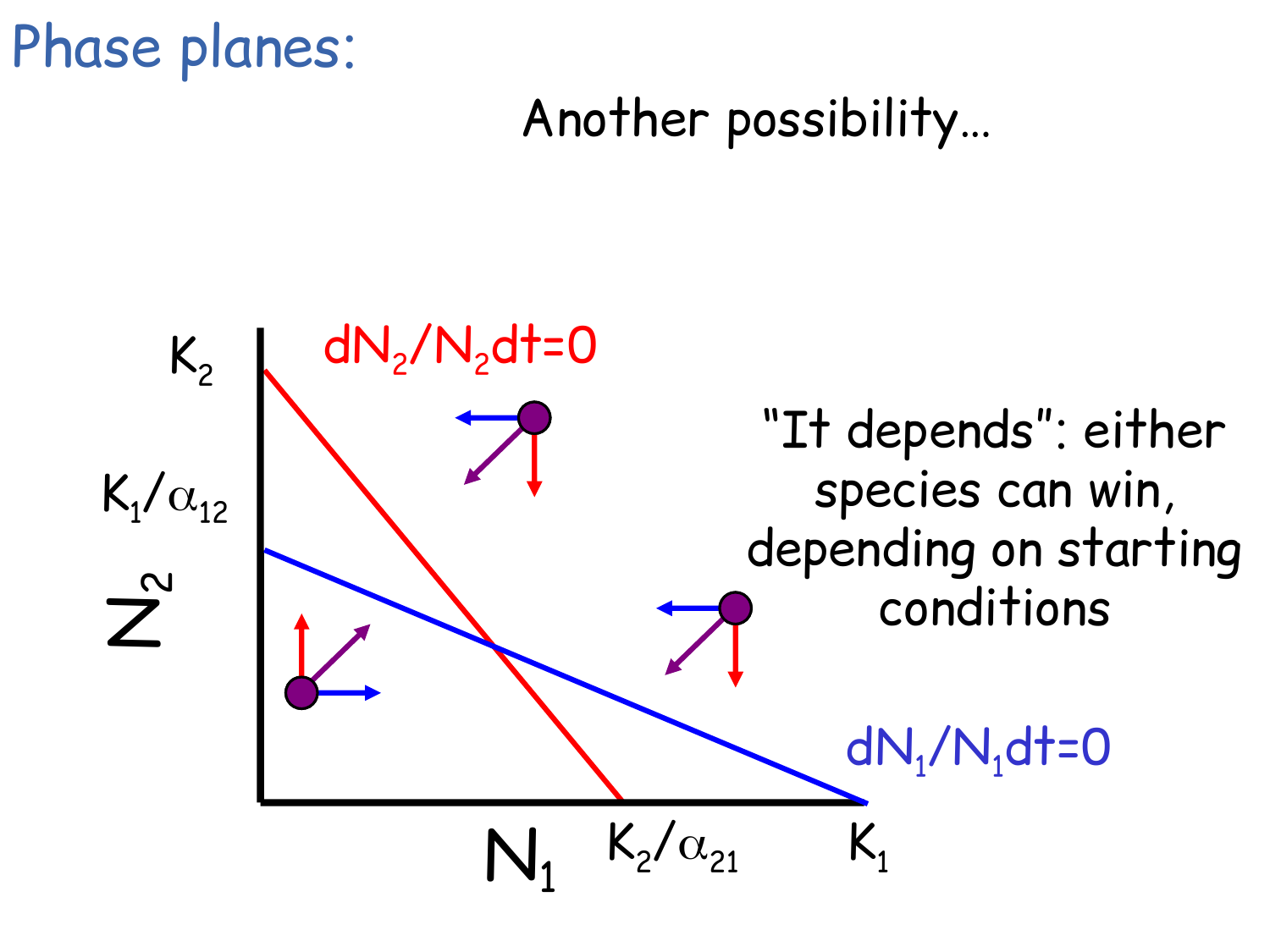

Phase planes:
Another possibility…
dN2/N2dt=0
K2

N2
N1

“It depends”: either species can win, depending on starting conditions

K1/α12

dN1/N1dt=0
K2/α21
K1